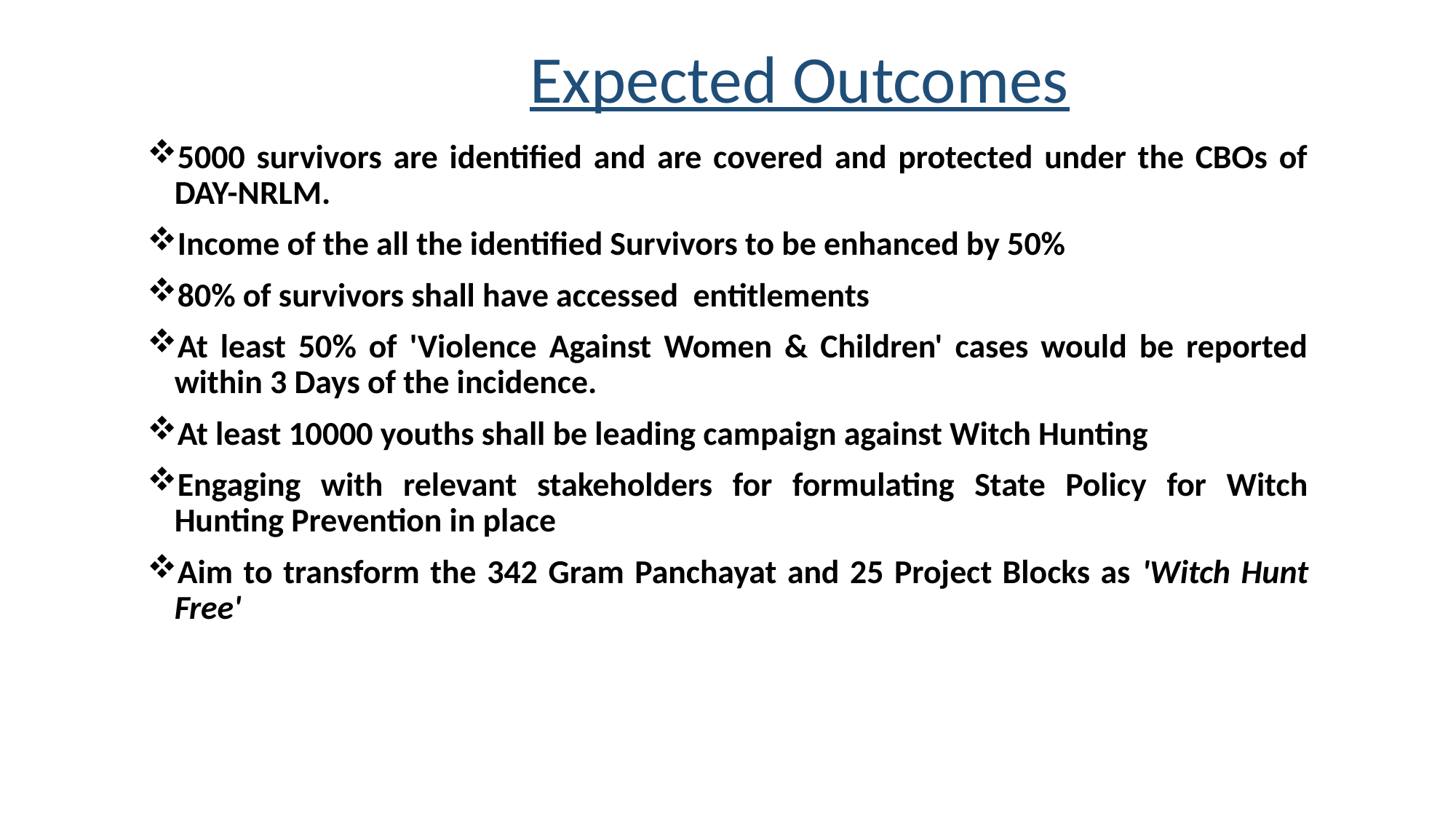

# Expected Outcomes
5000 survivors are identified and are covered and protected under the CBOs of DAY-NRLM.
Income of the all the identified Survivors to be enhanced by 50%
80% of survivors shall have accessed  entitlements
At least 50% of 'Violence Against Women & Children' cases would be reported within 3 Days of the incidence.
At least 10000 youths shall be leading campaign against Witch Hunting
Engaging with relevant stakeholders for formulating State Policy for Witch Hunting Prevention in place
Aim to transform the 342 Gram Panchayat and 25 Project Blocks as 'Witch Hunt Free'